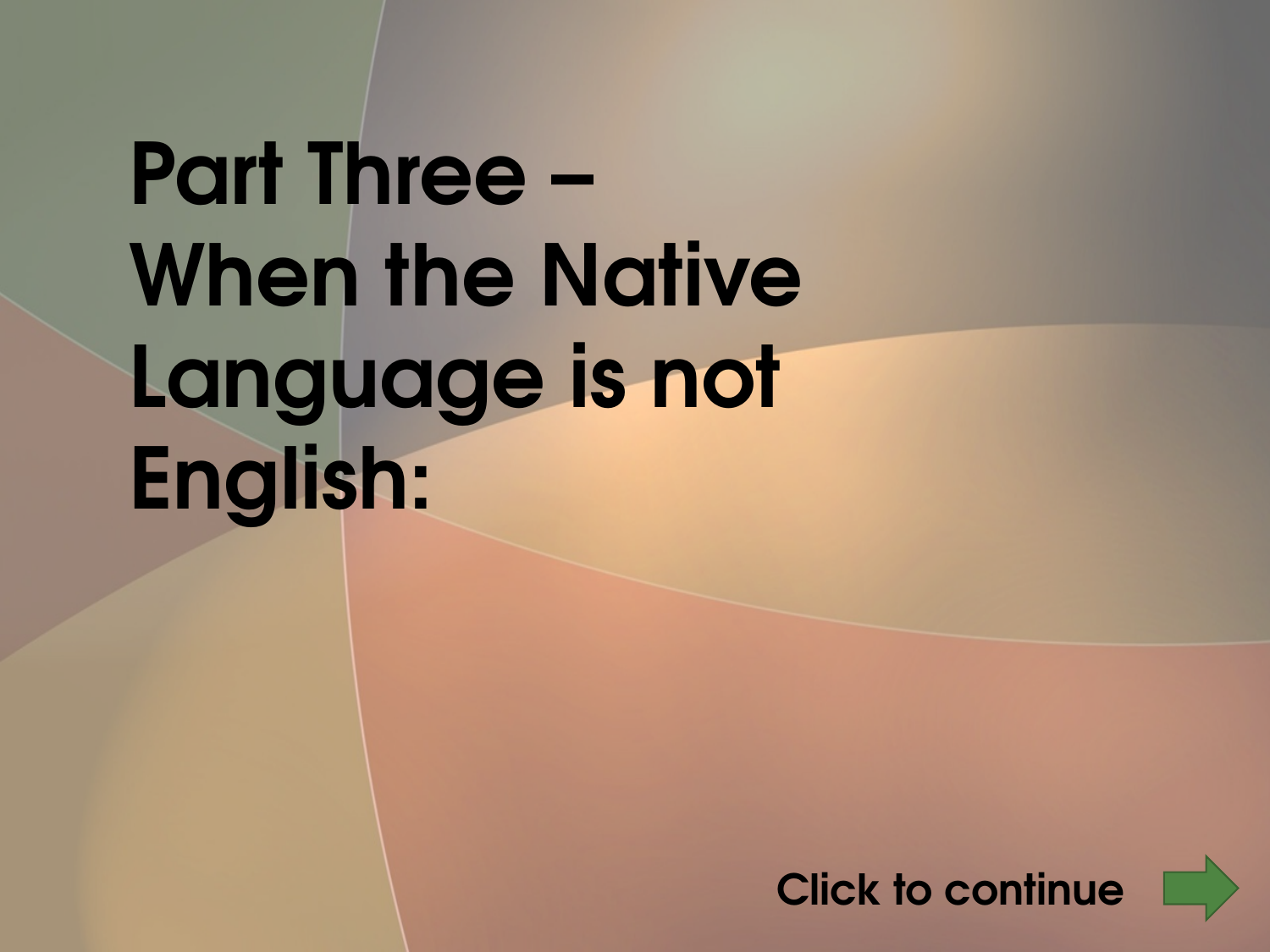

# Part Three – When the Native Language is not English:
Click to continue